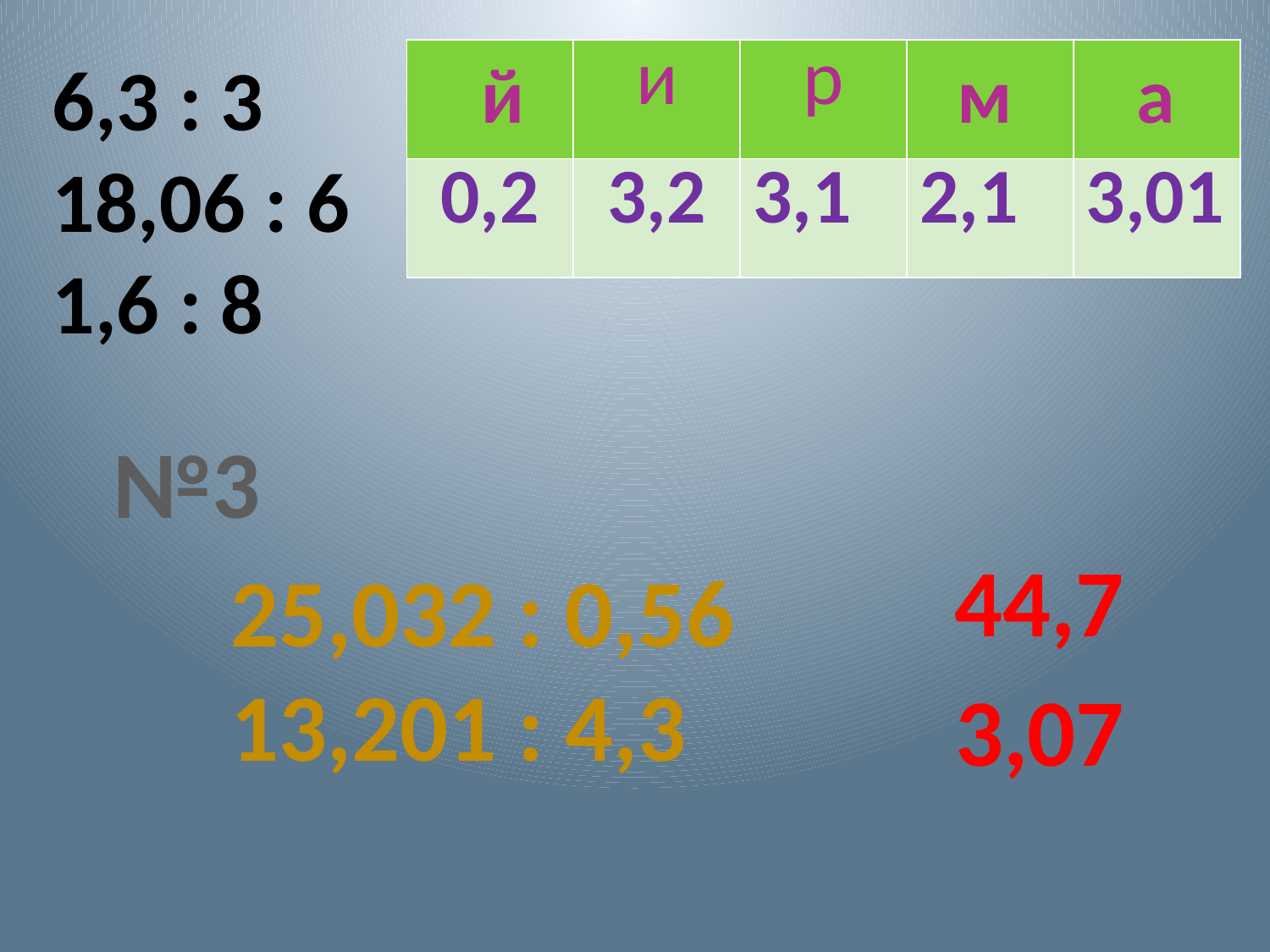

6,3 : 3
18,06 : 6
1,6 : 8
|  | и | р |  |  |
| --- | --- | --- | --- | --- |
| 0,2 | 3,2 | 3,1 | 2,1 | 3,01 |
й
м
а
№3
44,7
25,032 : 0,56
13,201 : 4,3
3,07